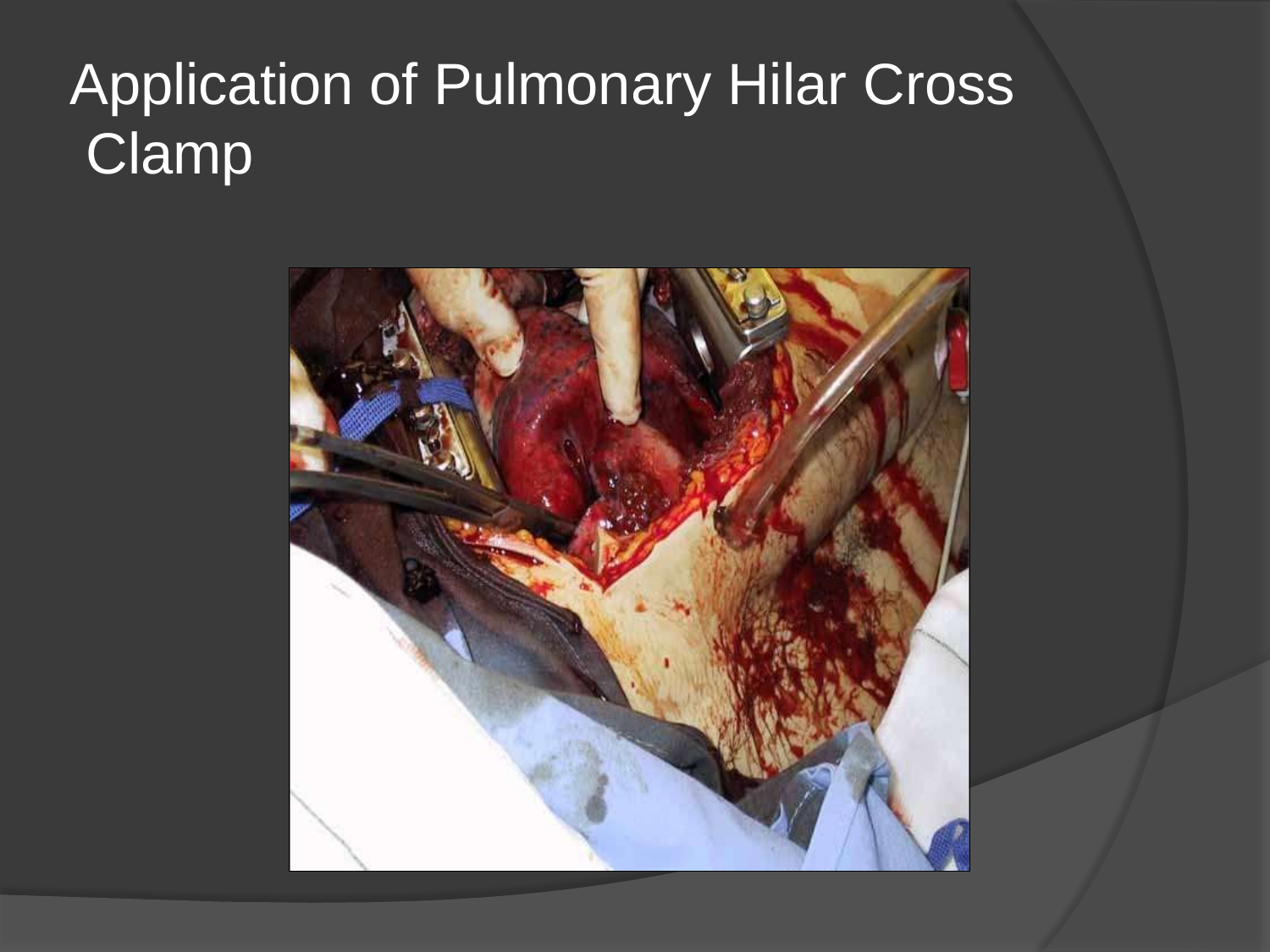

# Application of Pulmonary Hilar Cross  Clamp